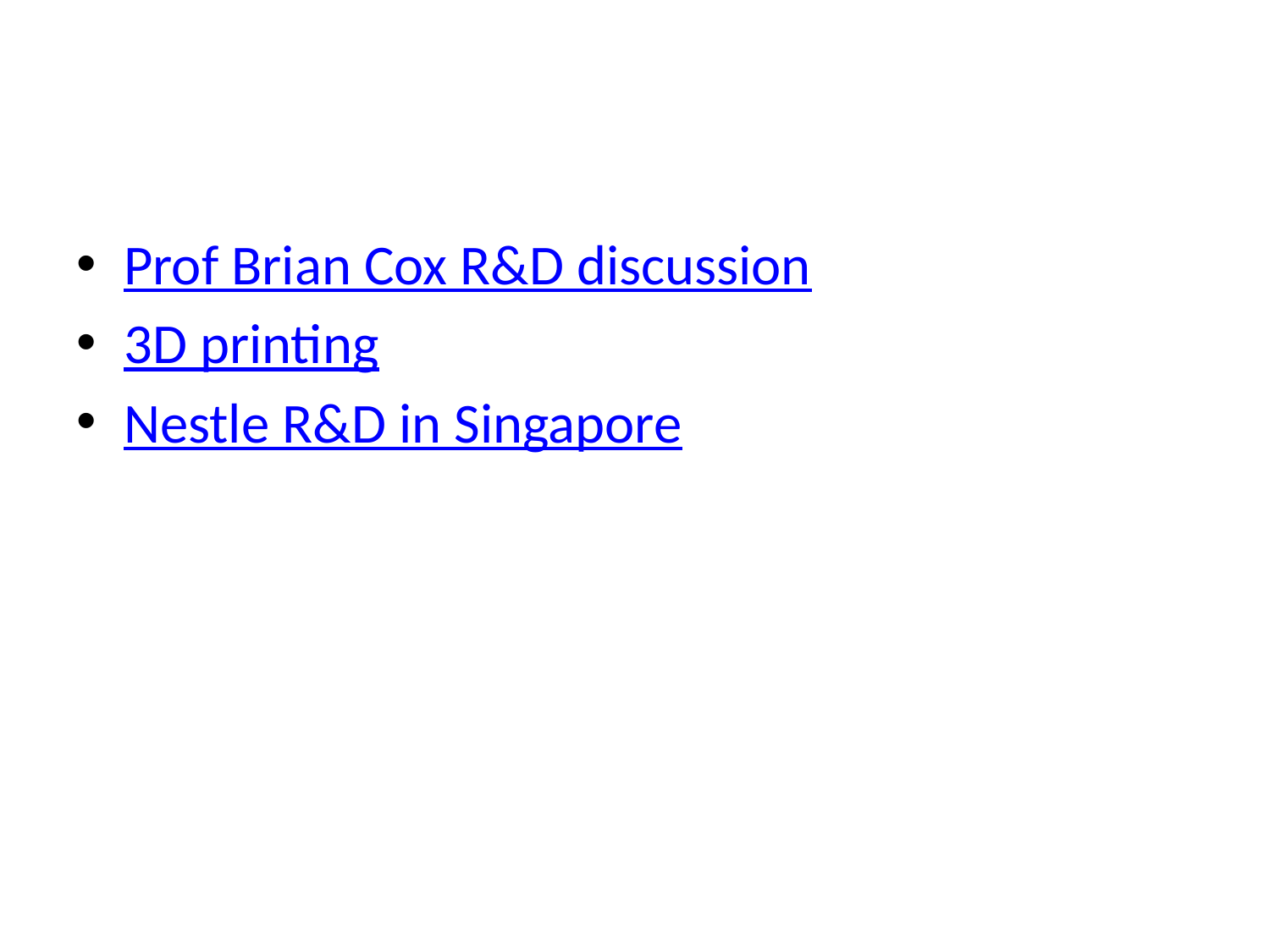

#
Prof Brian Cox R&D discussion
3D printing
Nestle R&D in Singapore